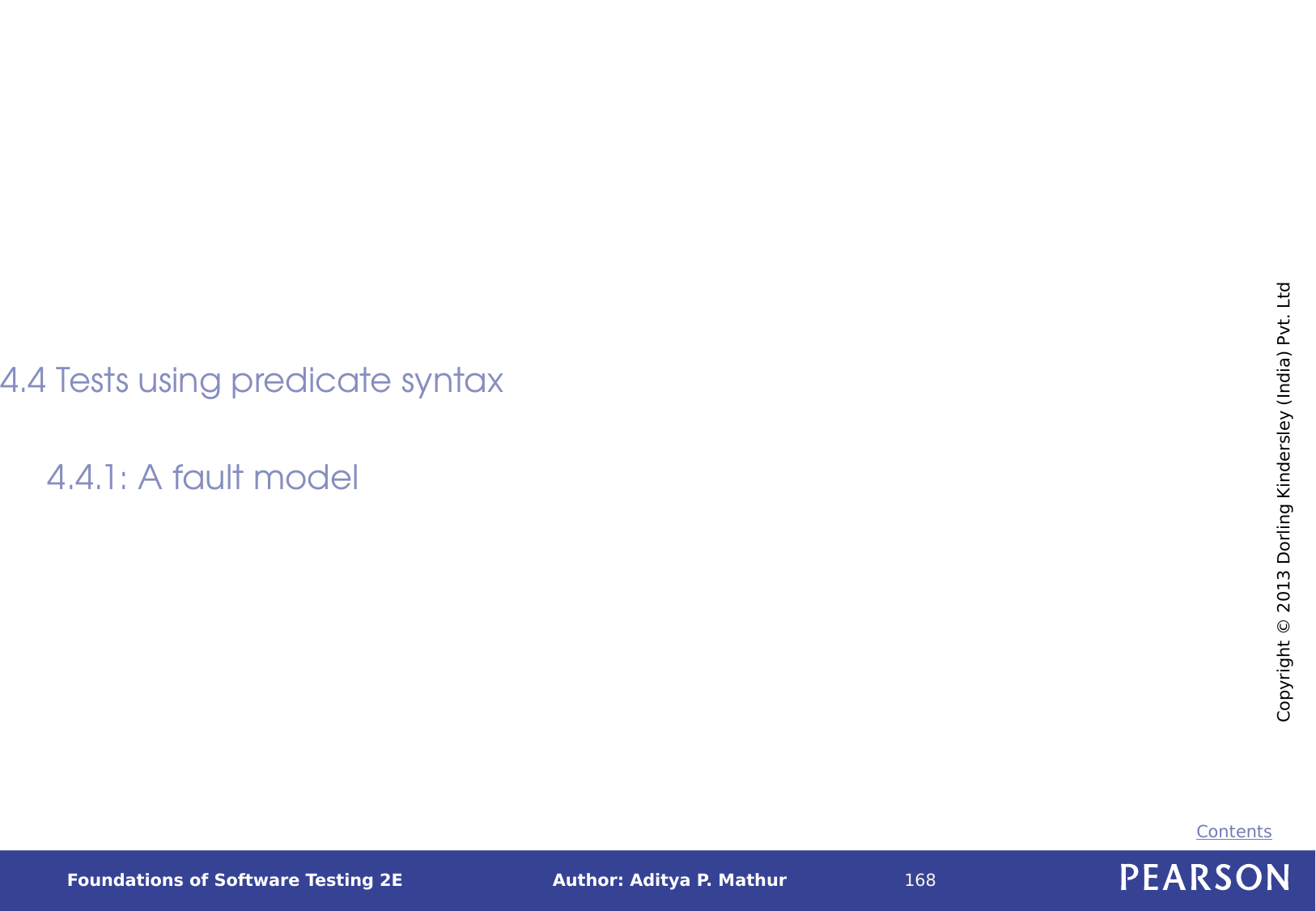

4.4 Tests using predicate syntax

	4.4.1: A fault model